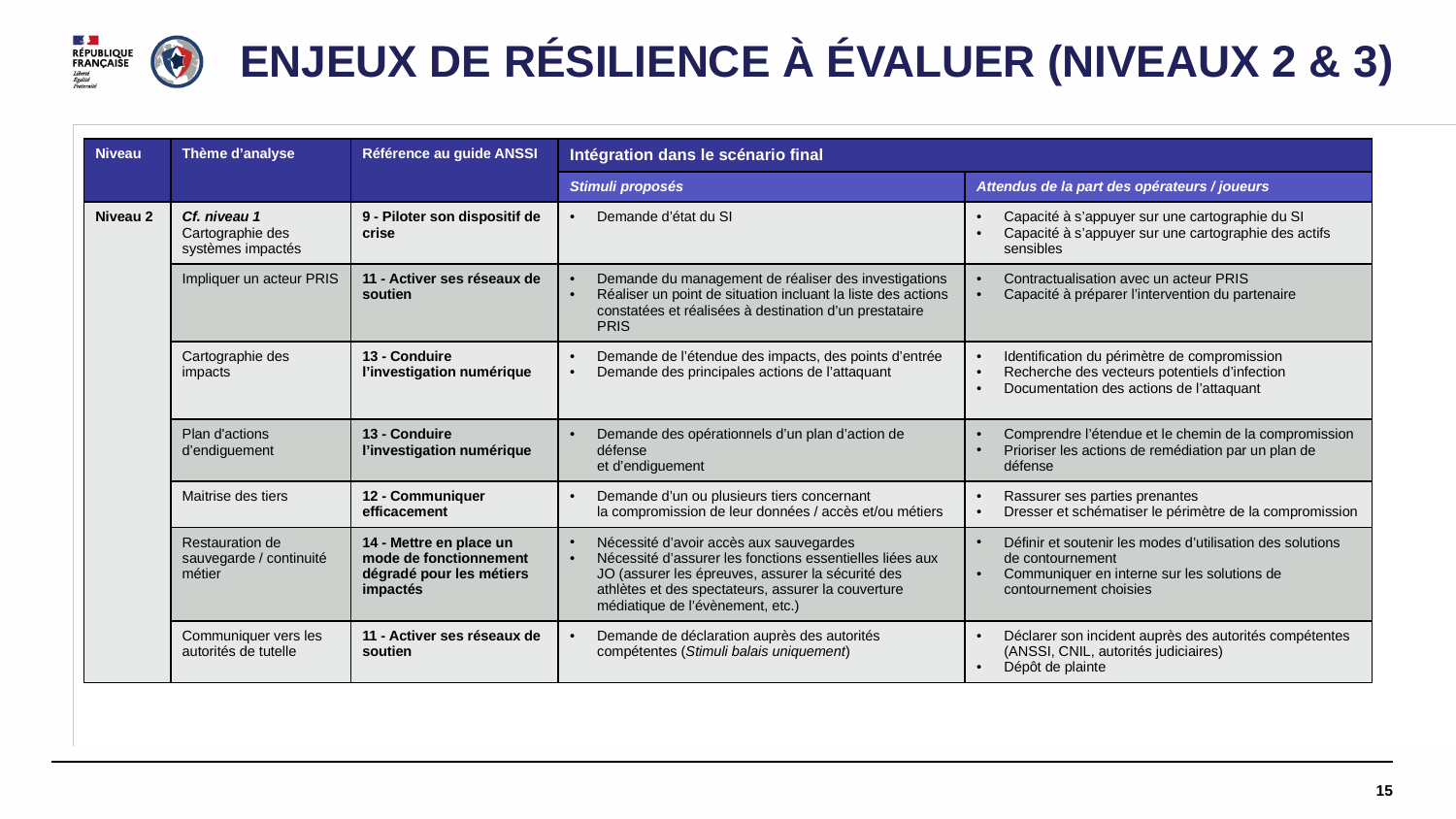

ENJEUX DE RÉSILIENCE À ÉVALUER (NIVEAUX 2 & 3)
| Niveau | Thème d’analyse | Référence au guide ANSSI | Intégration dans le scénario final |  |
| --- | --- | --- | --- | --- |
|  |  |  | Stimuli proposés | Attendus de la part des opérateurs / joueurs |
| Niveau 2 | Cf. niveau 1 Cartographie des systèmes impactés | 9 - Piloter son dispositif de crise | Demande d’état du SI | Capacité à s’appuyer sur une cartographie du SI Capacité à s’appuyer sur une cartographie des actifs sensibles |
|  | Impliquer un acteur PRIS | 11 - Activer ses réseaux de soutien | Demande du management de réaliser des investigations Réaliser un point de situation incluant la liste des actions constatées et réalisées à destination d’un prestataire PRIS | Contractualisation avec un acteur PRIS Capacité à préparer l’intervention du partenaire |
|  | Cartographie des impacts | 13 - Conduire l’investigation numérique | Demande de l’étendue des impacts, des points d’entrée Demande des principales actions de l’attaquant | Identification du périmètre de compromission Recherche des vecteurs potentiels d’infection Documentation des actions de l’attaquant |
|  | Plan d'actions d’endiguement | 13 - Conduire l’investigation numérique | Demande des opérationnels d’un plan d’action de défense et d’endiguement | Comprendre l’étendue et le chemin de la compromission Prioriser les actions de remédiation par un plan de défense |
|  | Maitrise des tiers | 12 - Communiquer efficacement | Demande d’un ou plusieurs tiers concernant la compromission de leur données / accès et/ou métiers | Rassurer ses parties prenantes Dresser et schématiser le périmètre de la compromission |
|  | Restauration de sauvegarde / continuité métier | 14 - Mettre en place un mode de fonctionnement dégradé pour les métiers impactés | Nécessité d’avoir accès aux sauvegardes Nécessité d’assurer les fonctions essentielles liées aux JO (assurer les épreuves, assurer la sécurité des athlètes et des spectateurs, assurer la couverture médiatique de l’évènement, etc.) | Définir et soutenir les modes d’utilisation des solutions de contournement Communiquer en interne sur les solutions de contournement choisies |
|  | Communiquer vers les autorités de tutelle | 11 - Activer ses réseaux de soutien | Demande de déclaration auprès des autorités compétentes (Stimuli balais uniquement) | Déclarer son incident auprès des autorités compétentes (ANSSI, CNIL, autorités judiciaires) Dépôt de plainte |
15